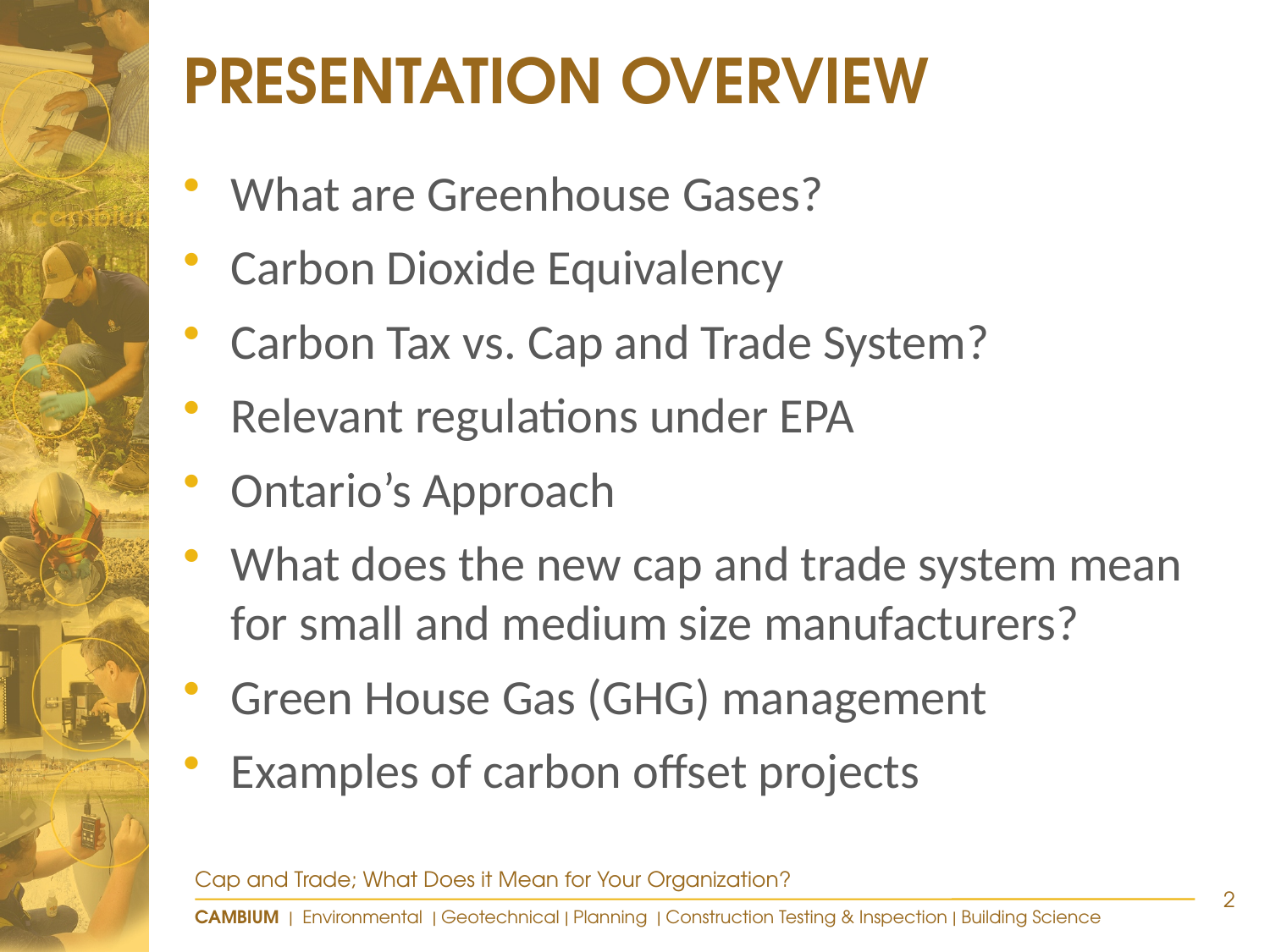

# Presentation Overview
What are Greenhouse Gases?
Carbon Dioxide Equivalency
Carbon Tax vs. Cap and Trade System?
Relevant regulations under EPA
Ontario’s Approach
What does the new cap and trade system mean for small and medium size manufacturers?
Green House Gas (GHG) management
Examples of carbon offset projects
Cap and Trade; What Does it Mean for Your Organization?
2